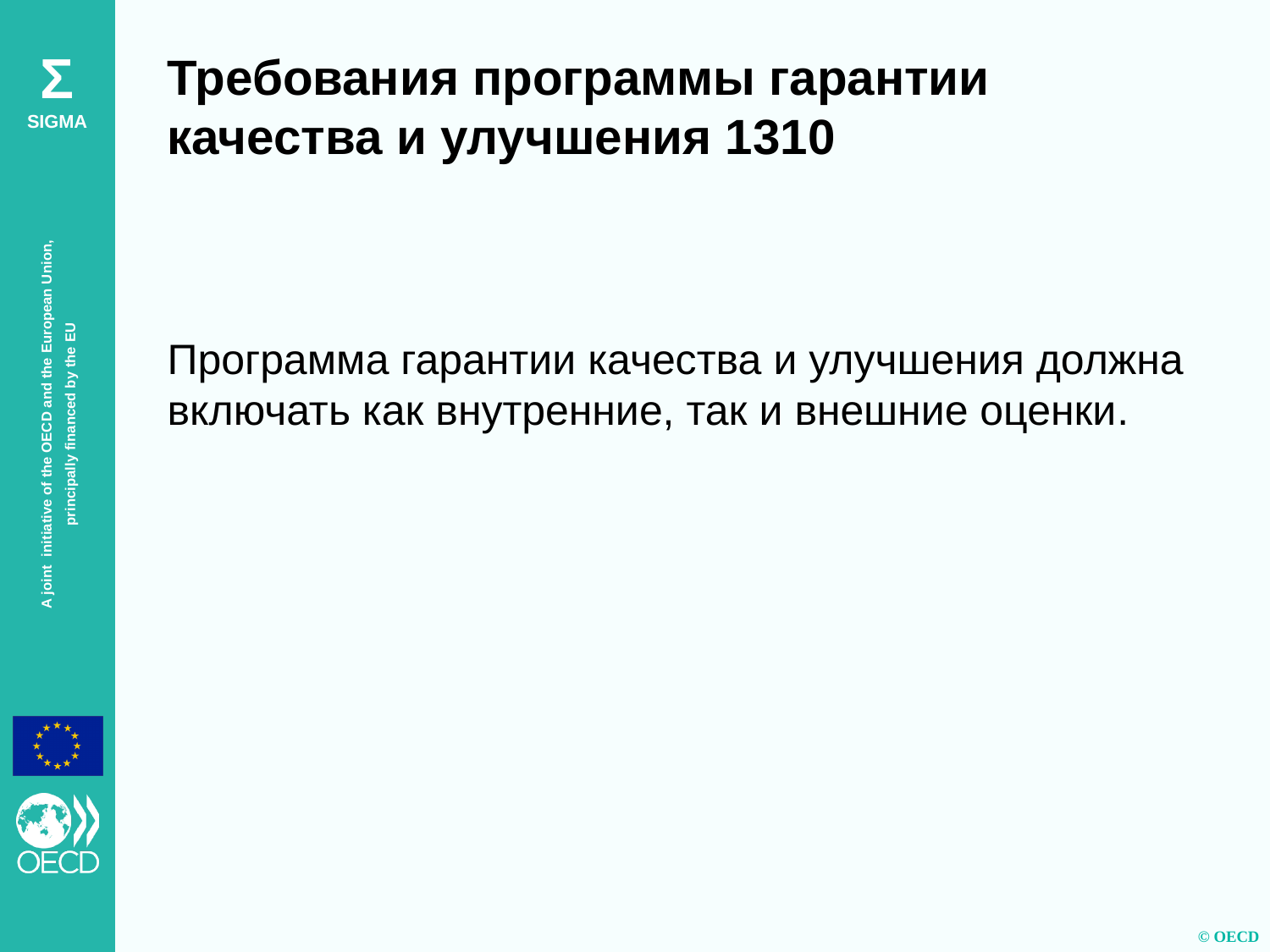

Требования программы гарантии качества и улучшения 1310
Программа гарантии качества и улучшения должна включать как внутренние, так и внешние оценки.